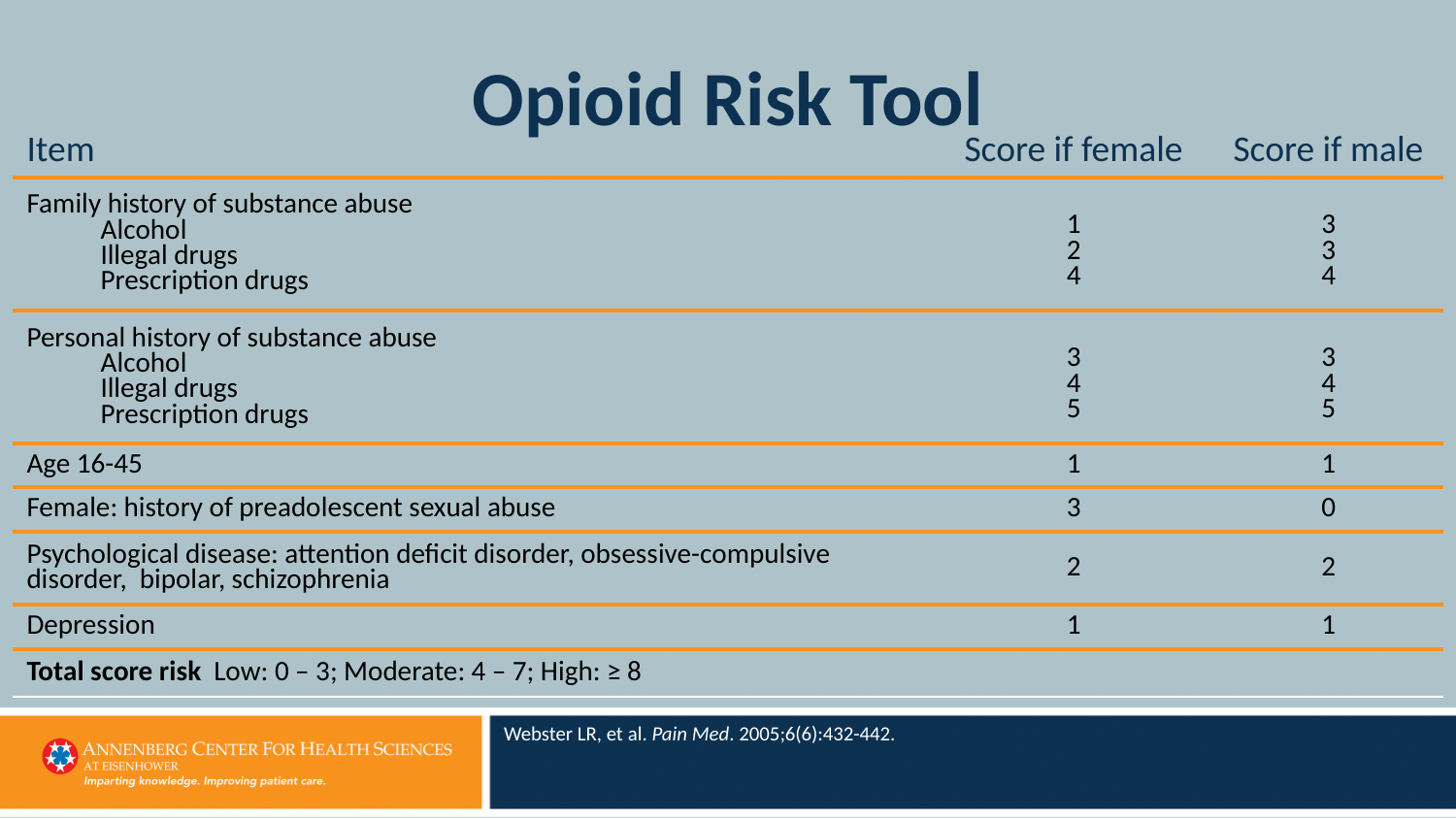

# Opioid Risk Tool
| Item | Score if female | Score if male |
| --- | --- | --- |
| Family history of substance abuse Alcohol Illegal drugs Prescription drugs | 1 2 4 | 3 3 4 |
| Personal history of substance abuse Alcohol Illegal drugs Prescription drugs | 3 4 5 | 3 4 5 |
| Age 16-45 | 1 | 1 |
| Female: history of preadolescent sexual abuse | 3 | 0 |
| Psychological disease: attention deficit disorder, obsessive-compulsive disorder, bipolar, schizophrenia | 2 | 2 |
| Depression | 1 | 1 |
| Total score risk Low: 0 – 3; Moderate: 4 – 7; High: ≥ 8 |  |  |
Webster LR, et al. Pain Med. 2005;6(6):432-442.